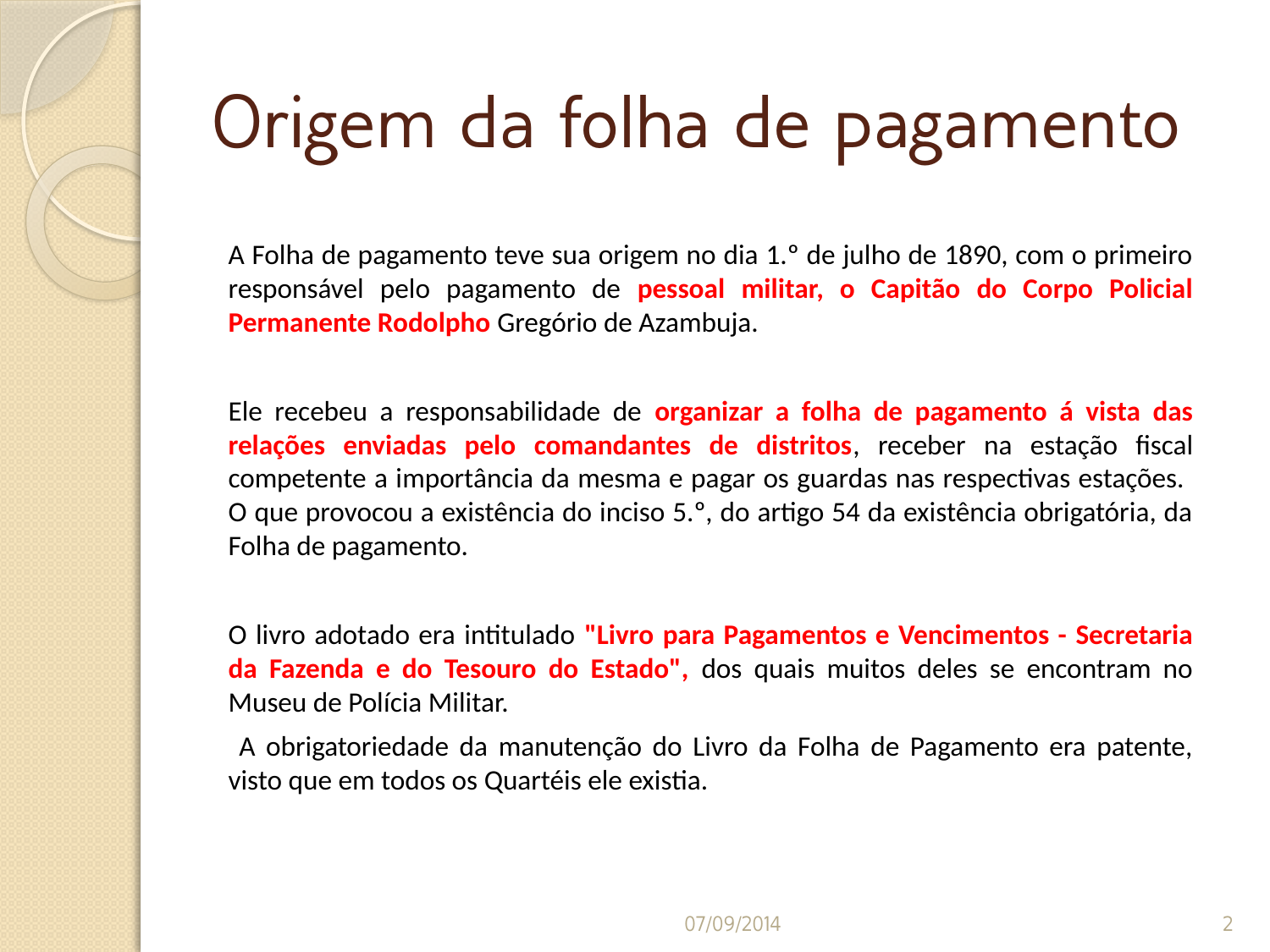

# Origem da folha de pagamento
A Folha de pagamento teve sua origem no dia 1.º de julho de 1890, com o primeiro responsável pelo pagamento de pessoal militar, o Capitão do Corpo Policial Permanente Rodolpho Gregório de Azambuja.

	Ele recebeu a responsabilidade de organizar a folha de pagamento á vista das relações enviadas pelo comandantes de distritos, receber na estação fiscal competente a importância da mesma e pagar os guardas nas respectivas estações.  O que provocou a existência do inciso 5.º, do artigo 54 da existência obrigatória, da Folha de pagamento.

	O livro adotado era intitulado "Livro para Pagamentos e Vencimentos - Secretaria da Fazenda e do Tesouro do Estado", dos quais muitos deles se encontram no Museu de Polícia Militar.
	 A obrigatoriedade da manutenção do Livro da Folha de Pagamento era patente, visto que em todos os Quartéis ele existia.

07/09/2014
2